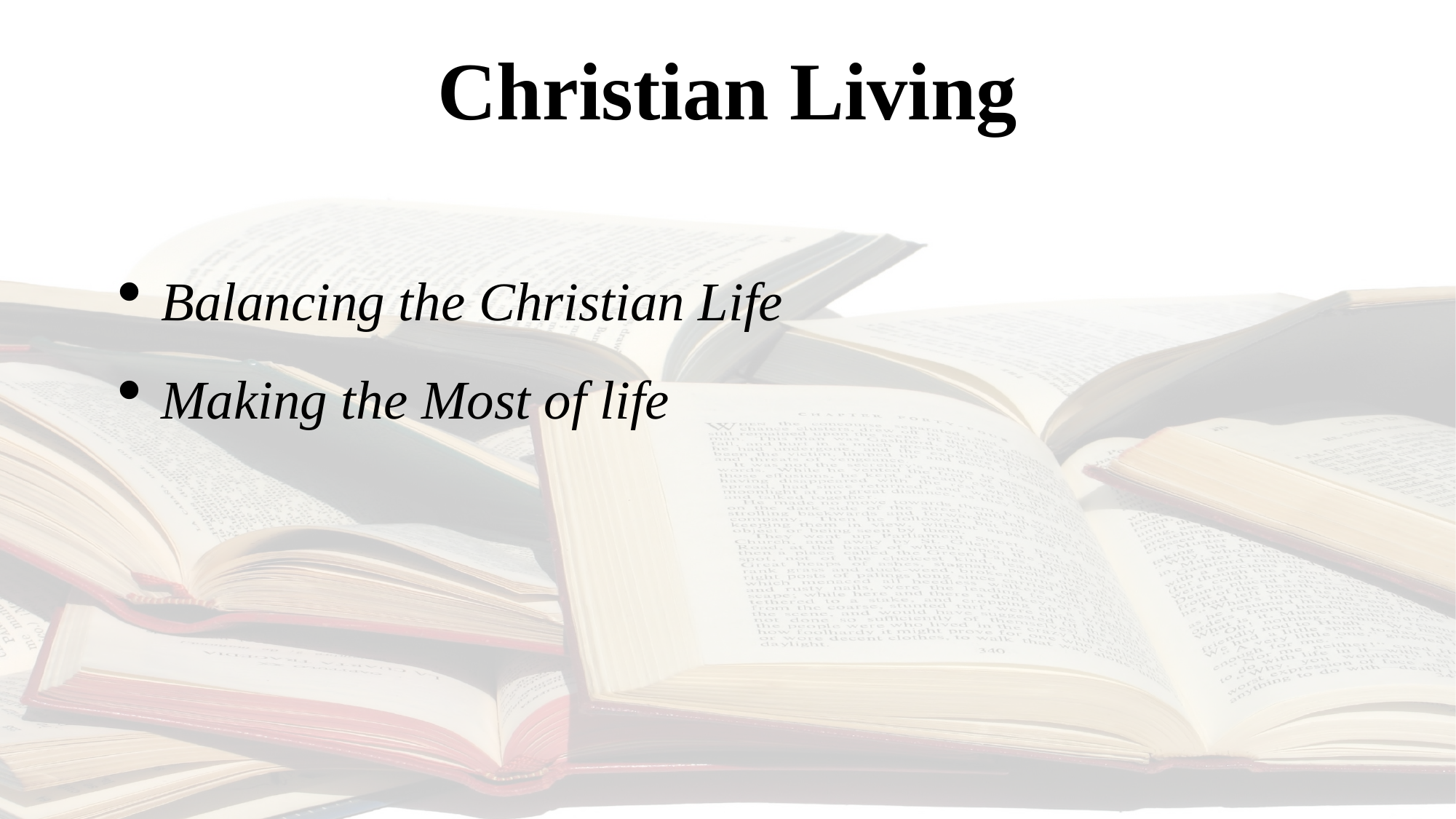

# Christian Living
Balancing the Christian Life
Making the Most of life